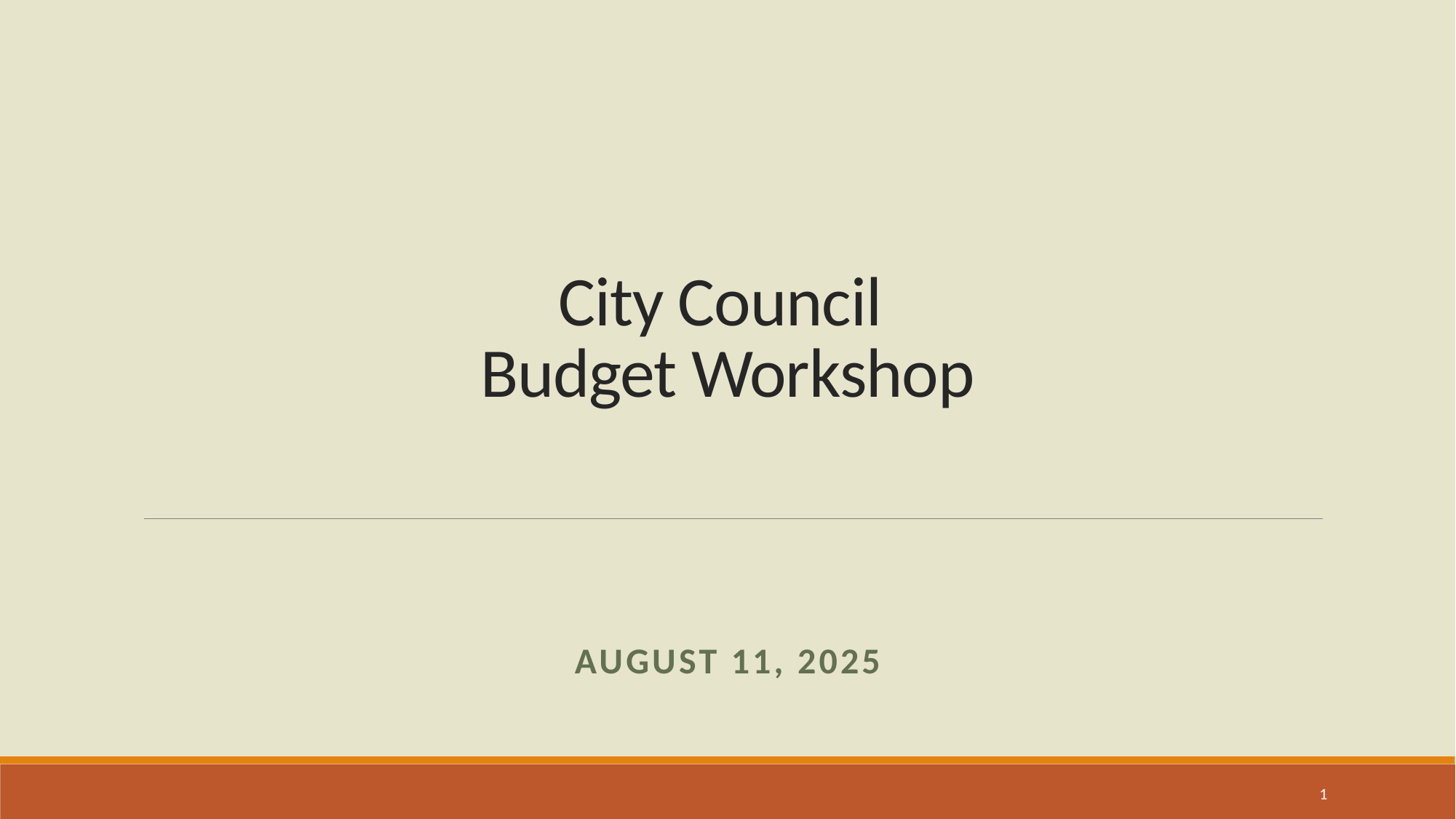

# City Council Budget Workshop
August 11, 2025
1